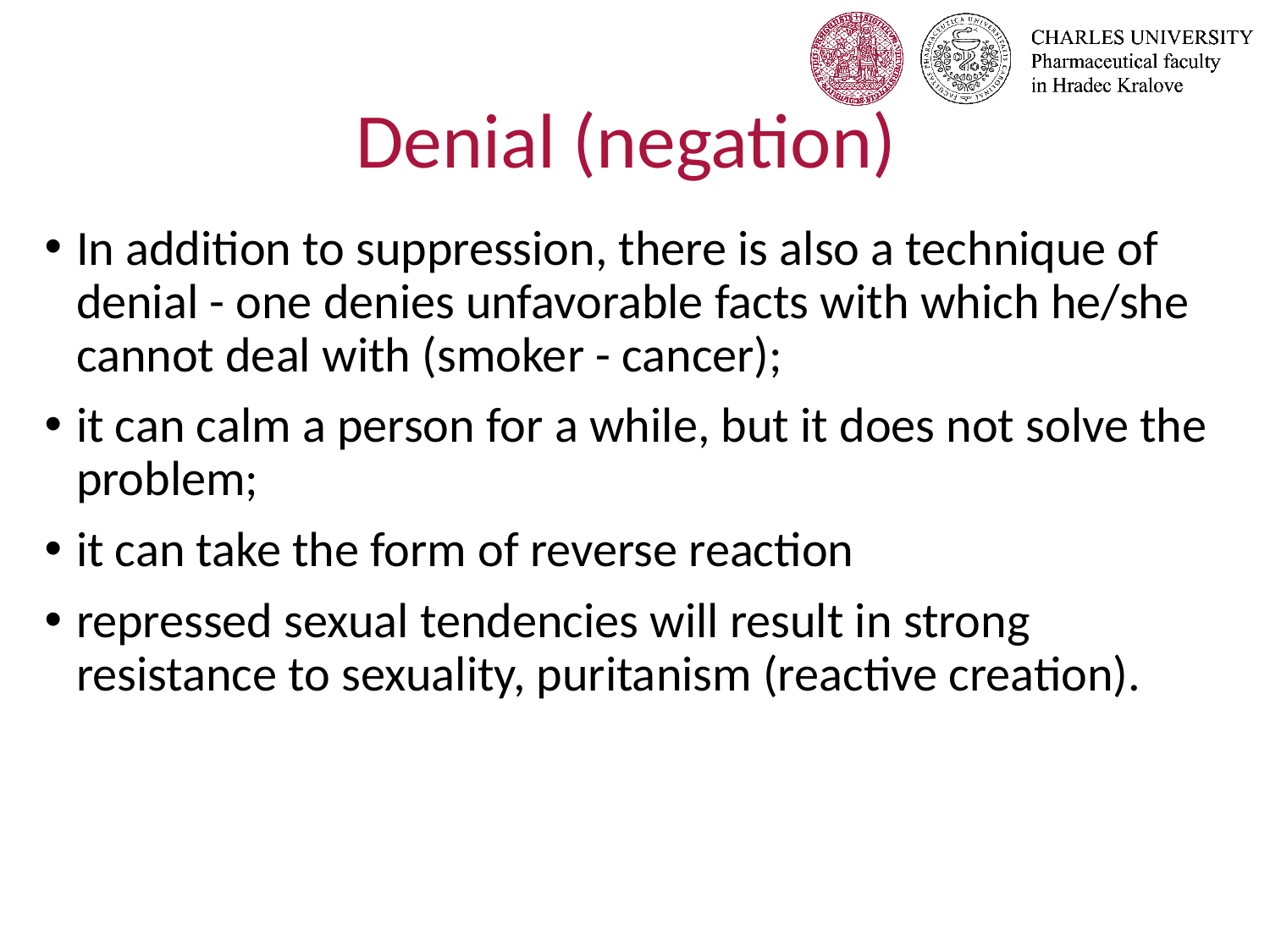

# Denial (negation)
In addition to suppression, there is also a technique of denial - one denies unfavorable facts with which he/she cannot deal with (smoker - cancer);
it can calm a person for a while, but it does not solve the problem;
it can take the form of reverse reaction
repressed sexual tendencies will result in strong resistance to sexuality, puritanism (reactive creation).